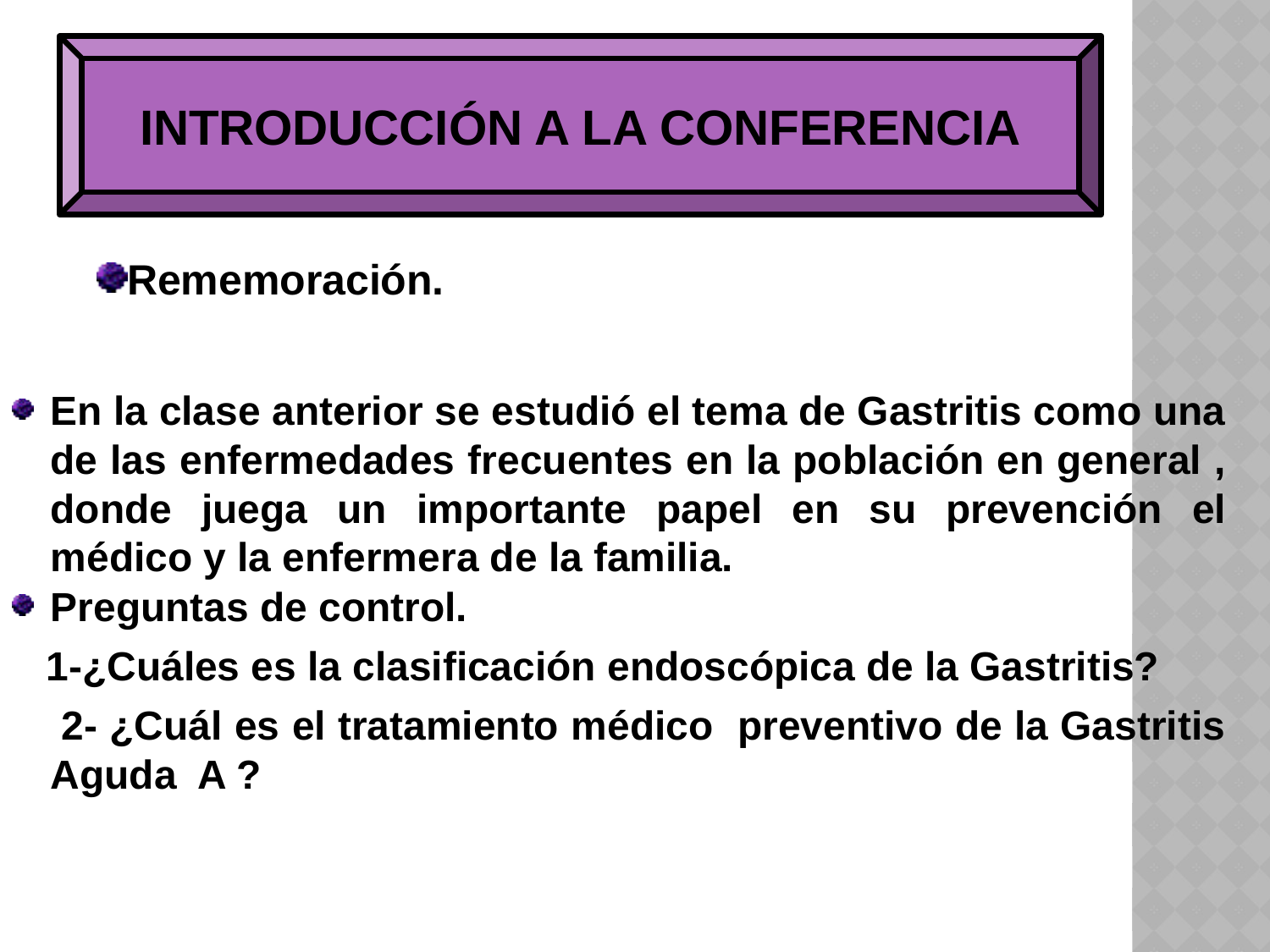

INTRODUCCIÓN A LA CONFERENCIA
Rememoración.

En la clase anterior se estudió el tema de Gastritis como una de las enfermedades frecuentes en la población en general , donde juega un importante papel en su prevención el médico y la enfermera de la familia.
Preguntas de control.
   1-¿Cuáles es la clasificación endoscópica de la Gastritis?
    2- ¿Cuál es el tratamiento médico  preventivo de la Gastritis Aguda  A ?